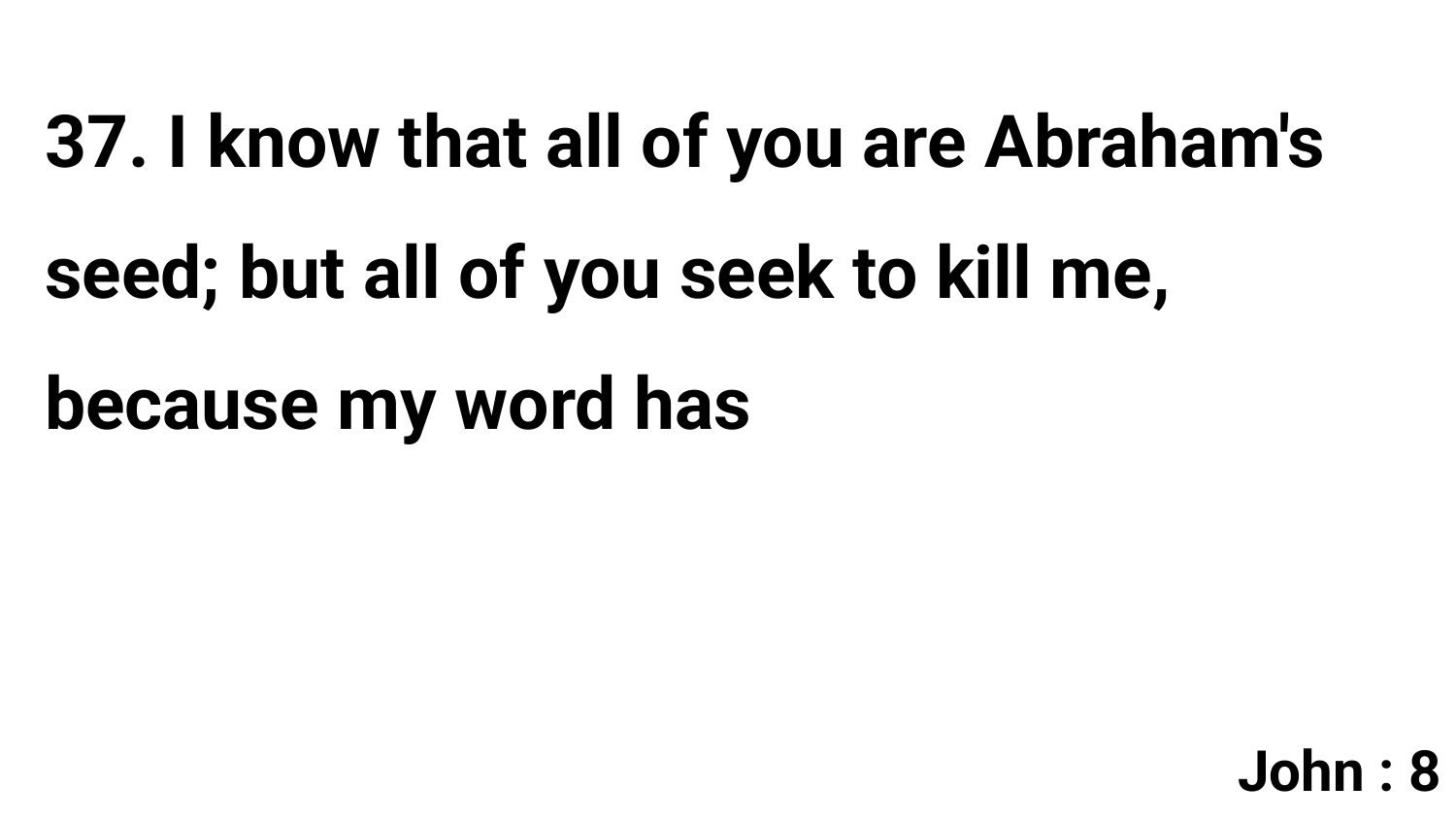

37. I know that all of you are Abraham's seed; but all of you seek to kill me, because my word has
John : 8